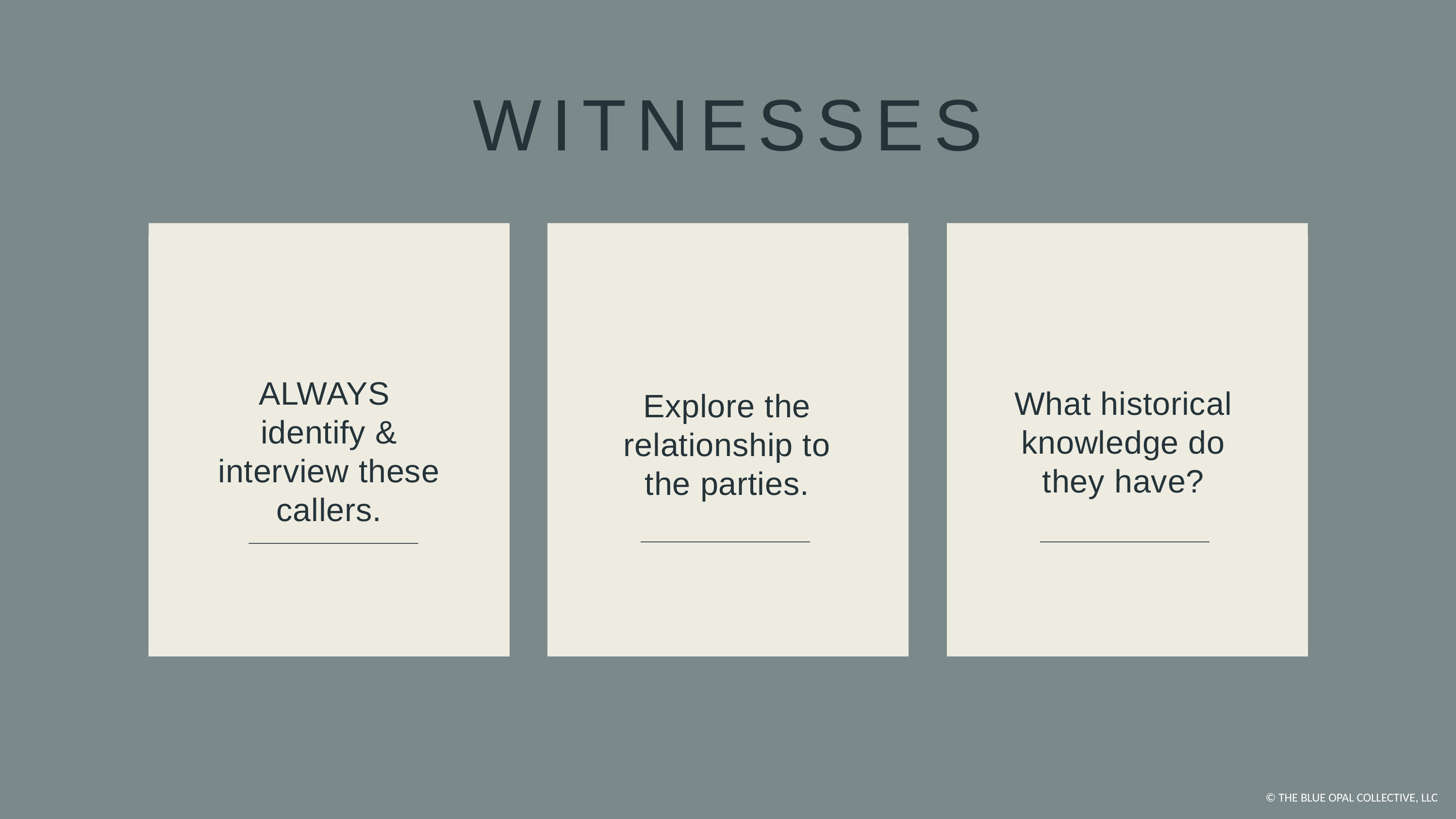

WITNESSES

ALWAYS
identify & interview these callers.
What historical knowledge do they have?
Explore the relationship to the parties.

© THE BLUE OPAL COLLECTIVE, LLC